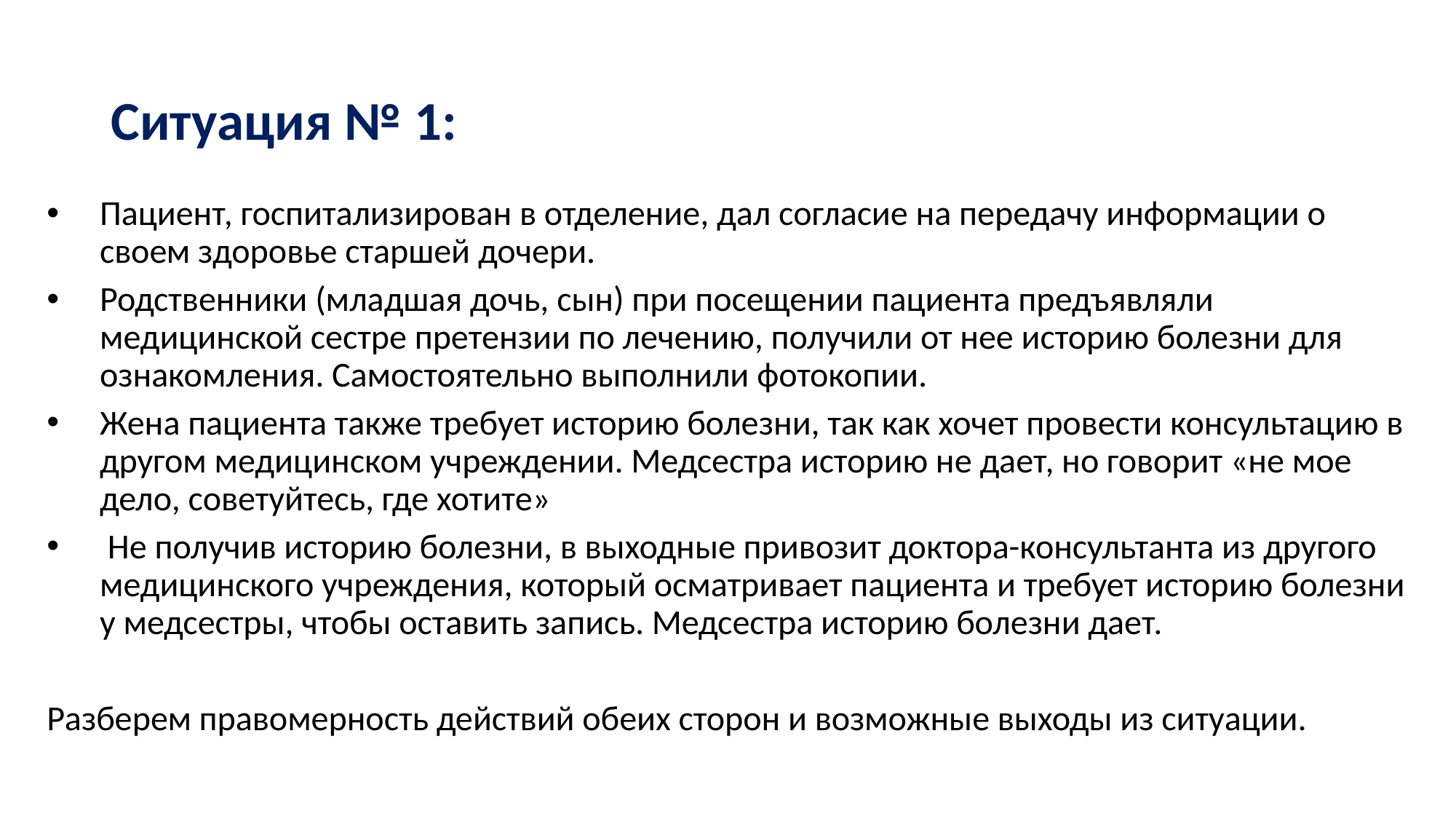

# Ситуация № 1:

Пациент, госпитализирован в отделение, дал согласие на передачу информации о своем здоровье старшей дочери.
Родственники (младшая дочь, сын) при посещении пациента предъявляли медицинской сестре претензии по лечению, получили от нее историю болезни для ознакомления. Самостоятельно выполнили фотокопии.
Жена пациента также требует историю болезни, так как хочет провести консультацию в другом медицинском учреждении. Медсестра историю не дает, но говорит «не мое дело, советуйтесь, где хотите»
 Не получив историю болезни, в выходные привозит доктора-консультанта из другого медицинского учреждения, который осматривает пациента и требует историю болезни у медсестры, чтобы оставить запись. Медсестра историю болезни дает.

Разберем правомерность действий обеих сторон и возможные выходы из ситуации.